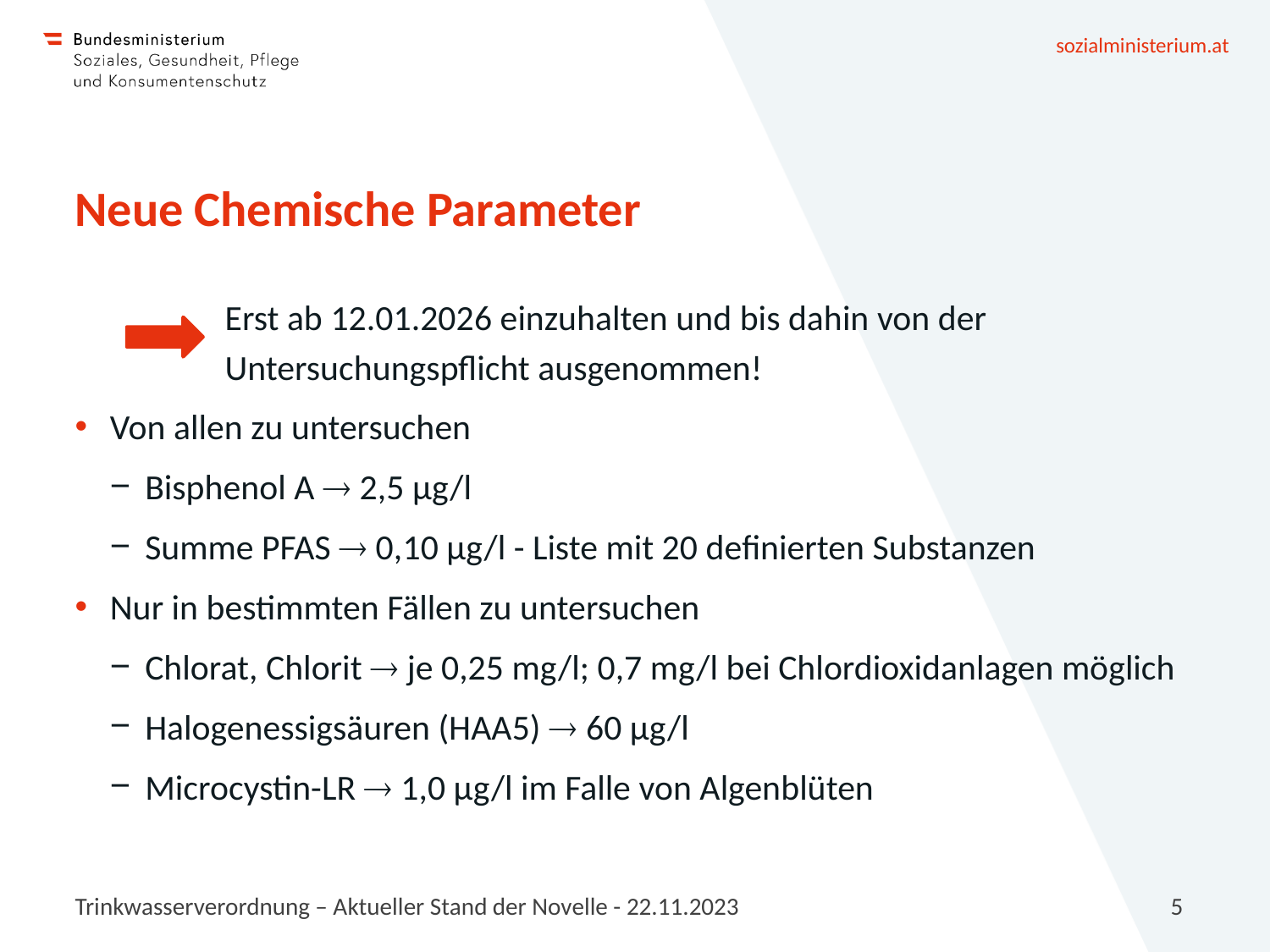

# Neue Chemische Parameter
Erst ab 12.01.2026 einzuhalten und bis dahin von der Untersuchungspflicht ausgenommen!
Von allen zu untersuchen
Bisphenol A → 2,5 µg/l
Summe PFAS → 0,10 µg/l - Liste mit 20 definierten Substanzen
Nur in bestimmten Fällen zu untersuchen
Chlorat, Chlorit → je 0,25 mg/l; 0,7 mg/l bei Chlordioxidanlagen möglich
Halogenessigsäuren (HAA5) → 60 µg/l
Microcystin-LR → 1,0 µg/l im Falle von Algenblüten

Trinkwasserverordnung – Aktueller Stand der Novelle - 22.11.2023
5